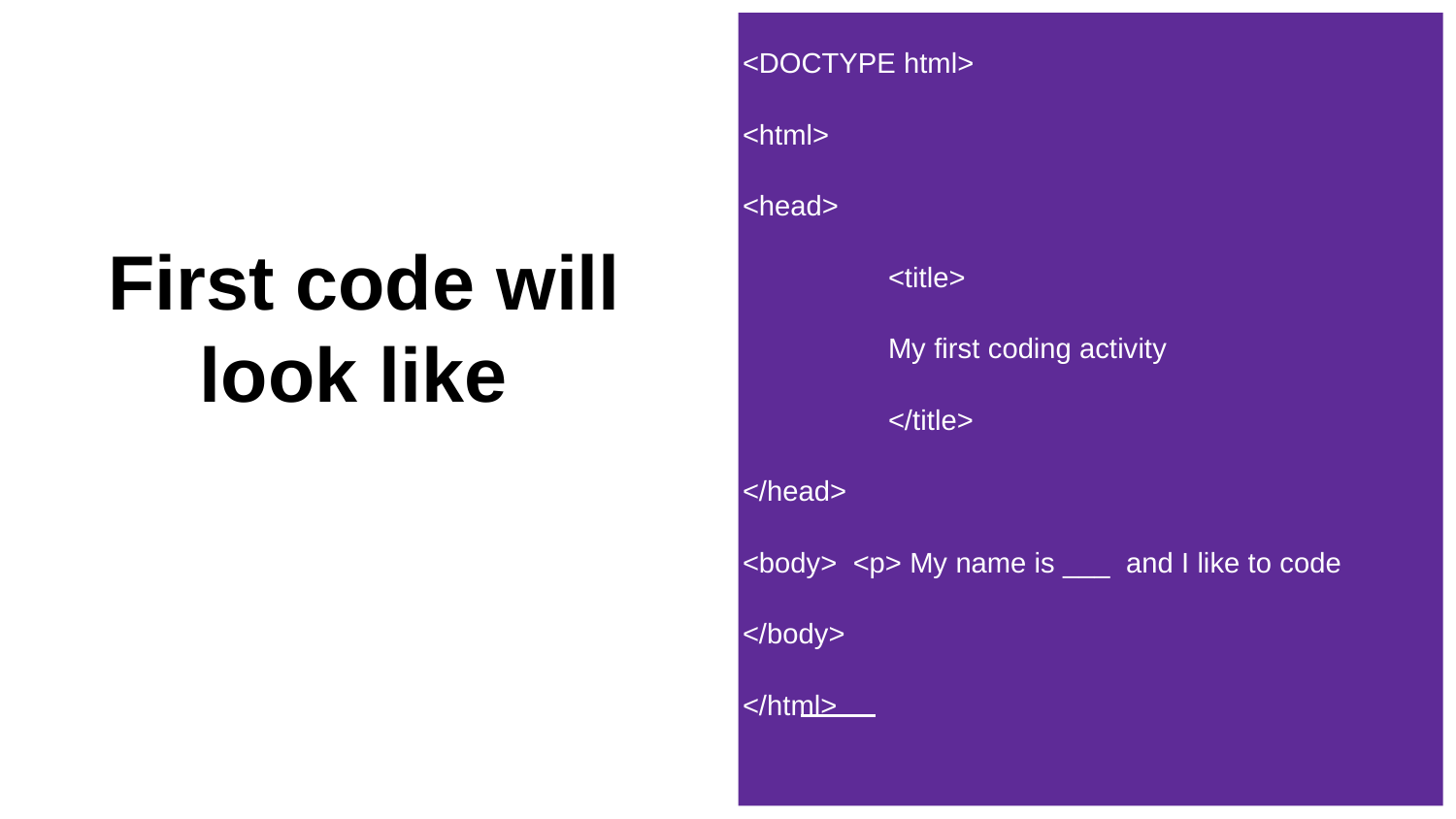

<DOCTYPE html>
<html>
<head>
	<title>
	My first coding activity
	</title>
</head>
<body>  <p> My name is ___  and I like to code
</body>
</html>

# First code will look like